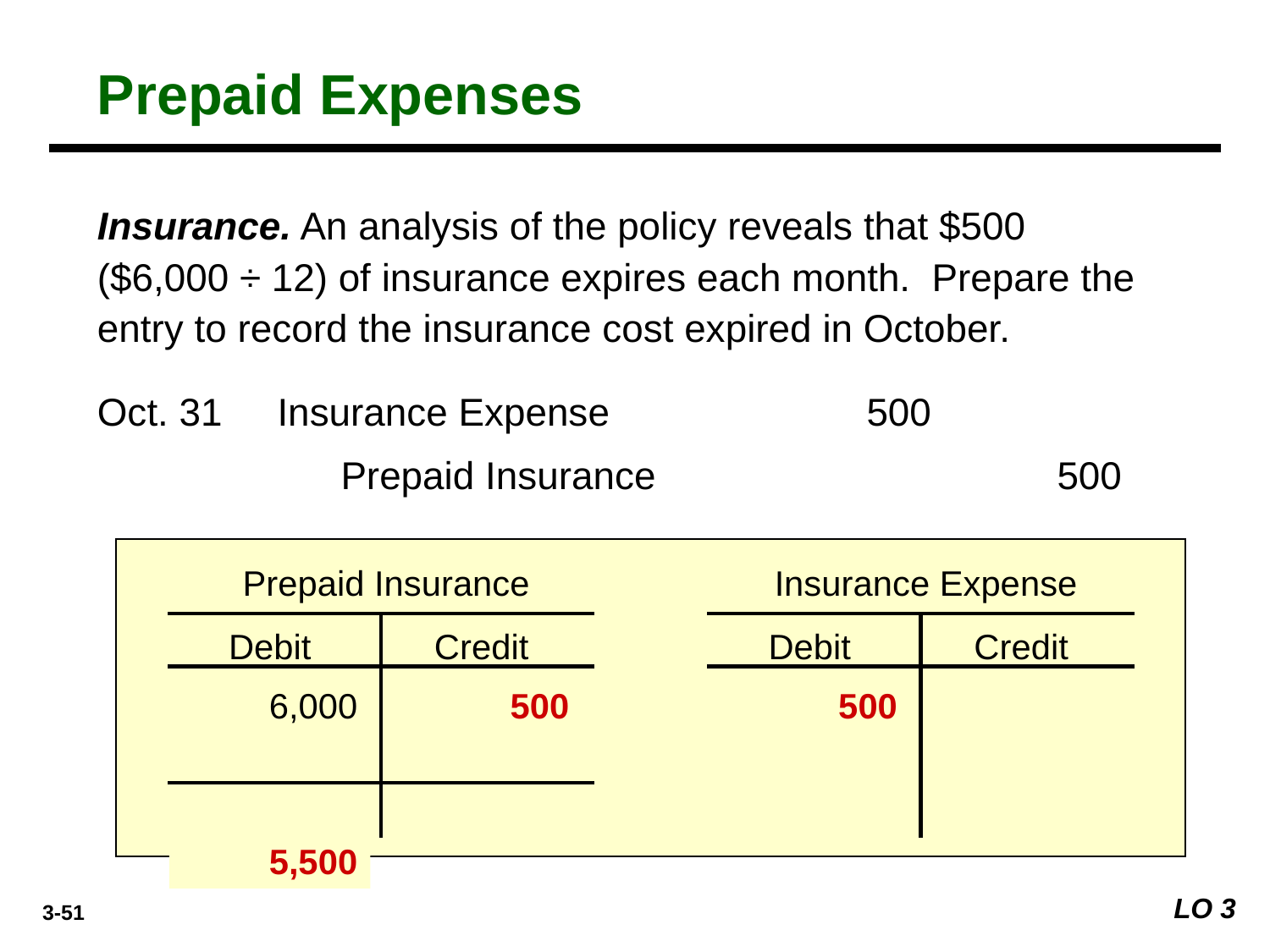

Prepaid Expenses
Insurance. An analysis of the policy reveals that $500 ($6,000 ÷ 12) of insurance expires each month.  Prepare the entry to record the insurance cost expired in October.
Oct. 31
Insurance Expense
500
Prepaid Insurance
500

Prepaid Insurance
Insurance Expense
Debit
Credit
Debit
Credit
6,000
500
500
	5,500
LO 3